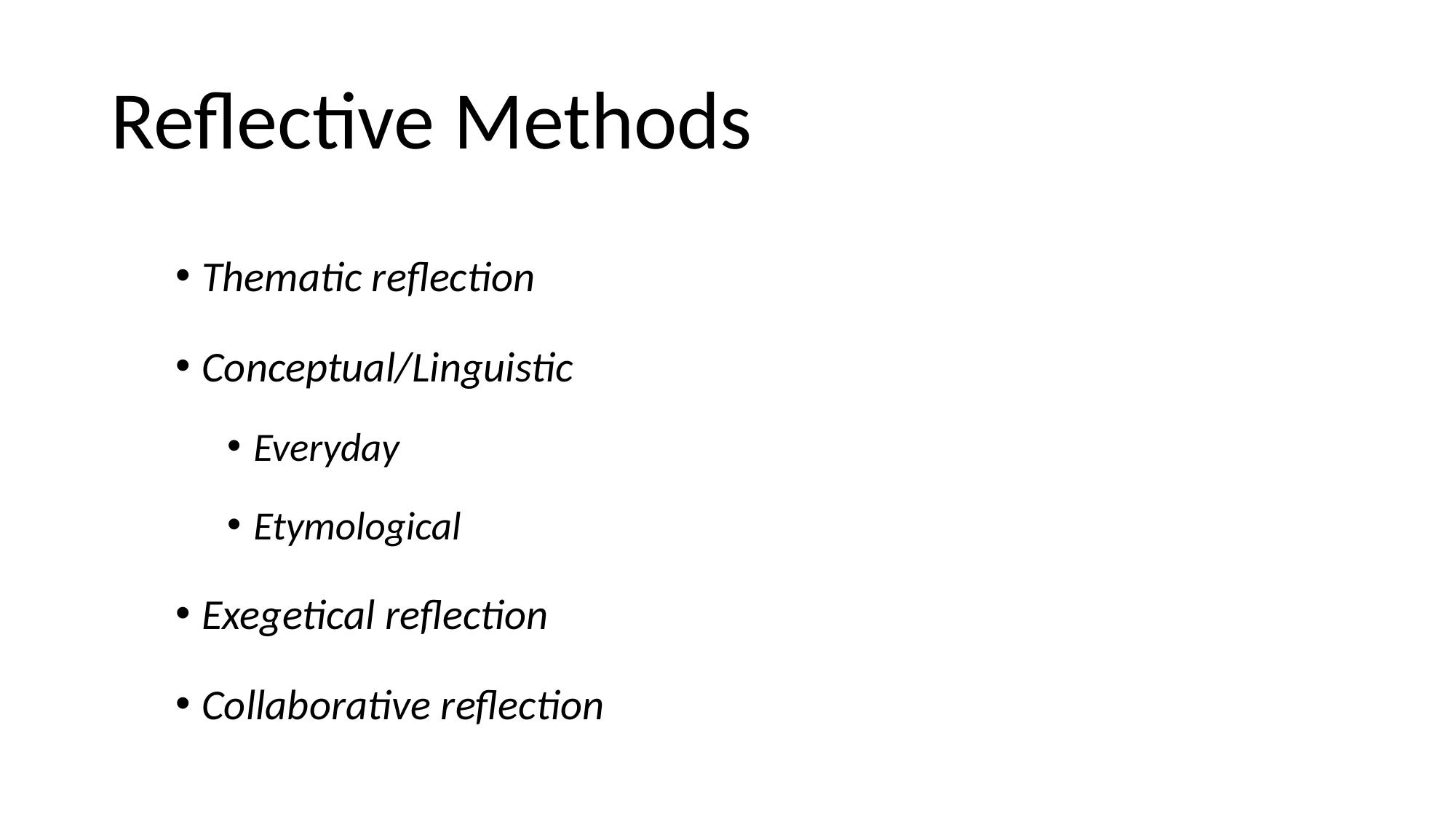

# Reflective Methods
Thematic reflection
Conceptual/Linguistic
Everyday
Etymological
Exegetical reflection
Collaborative reflection